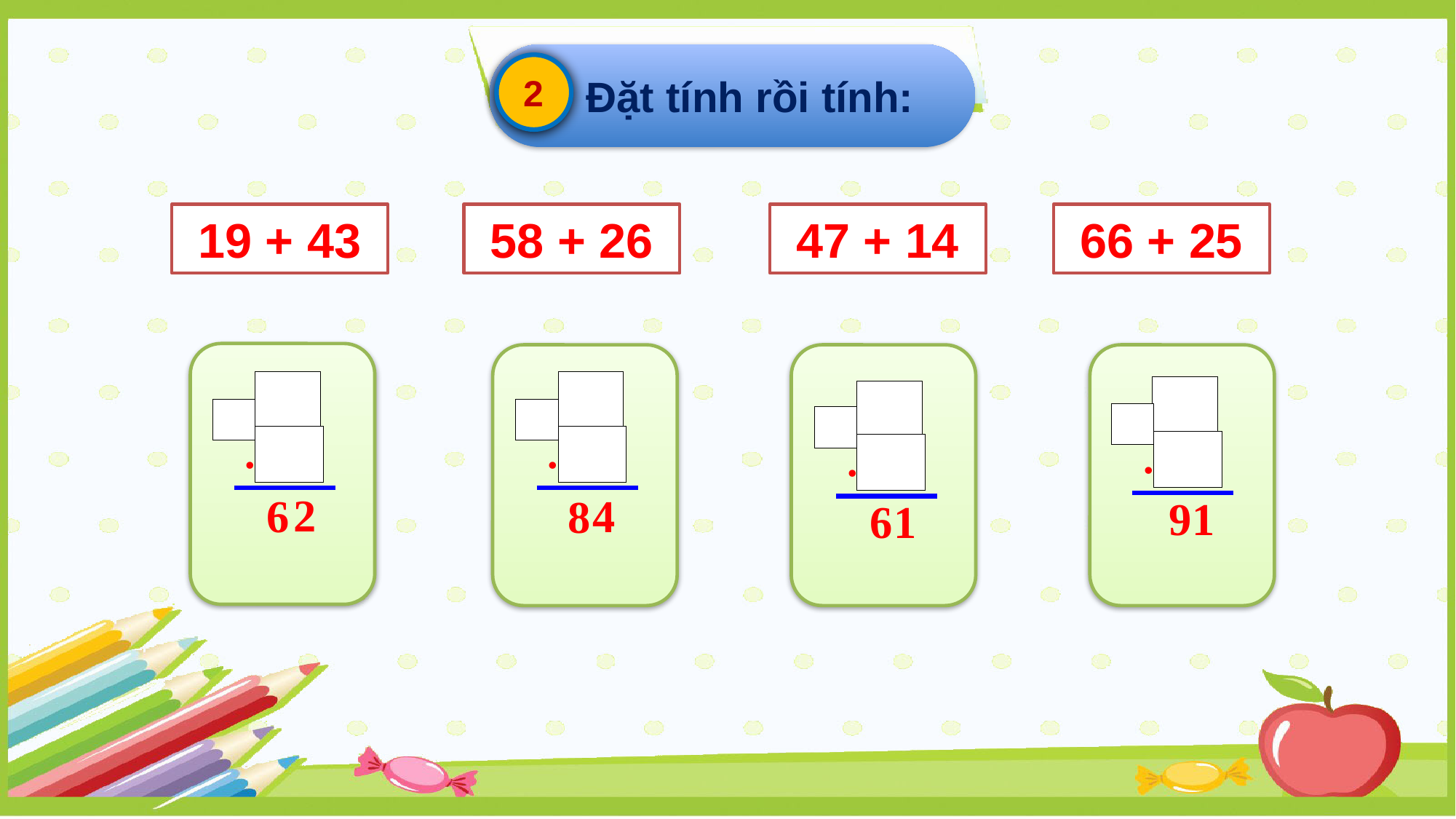

Đặt tính rồi tính:
2
19 + 43
58 + 26
47 + 14
66 + 25

.
.
.
.
2
4
6
8
9
1
1
6